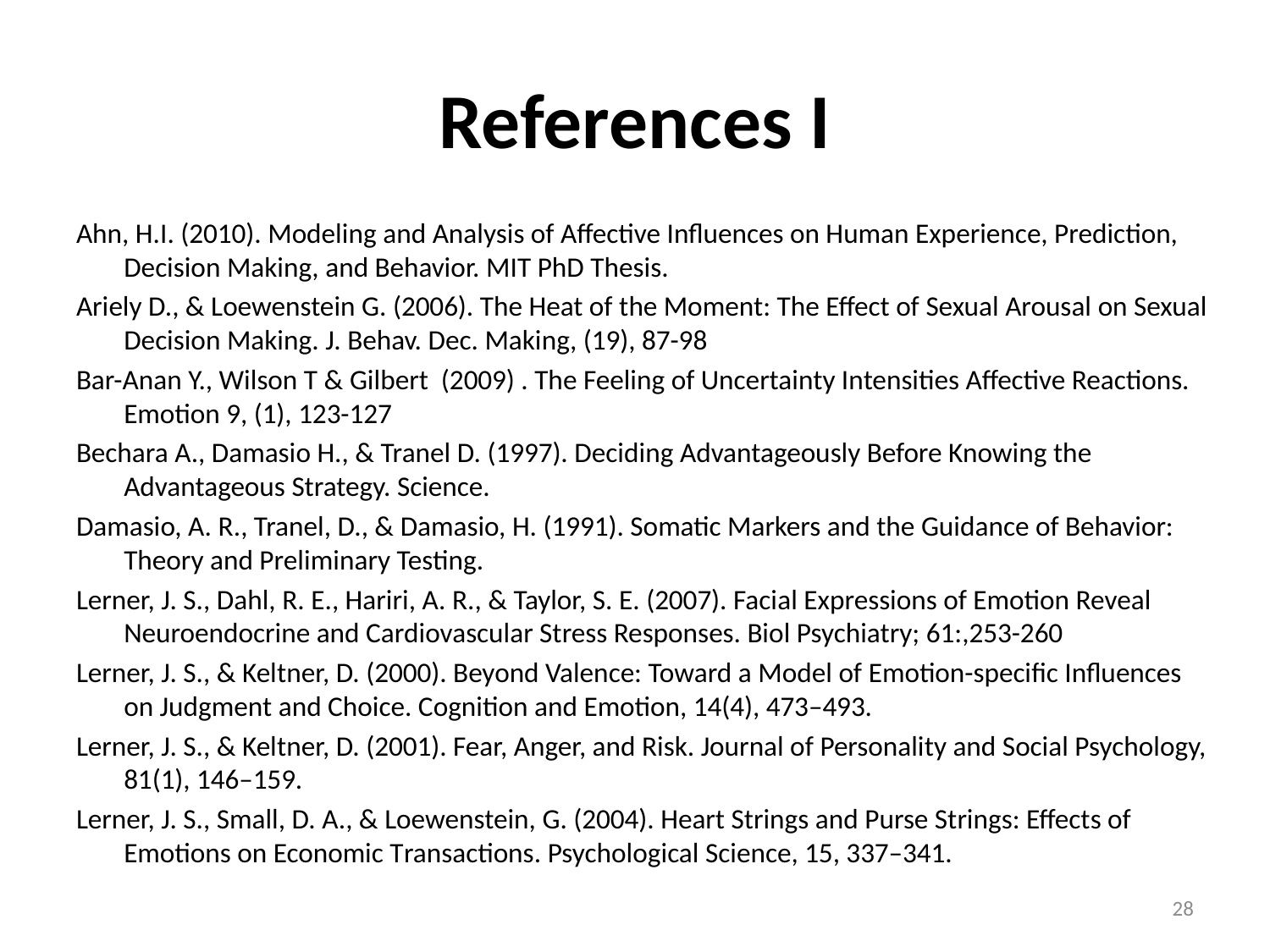

# References I

Ahn, H.I. (2010). Modeling and Analysis of Affective Influences on Human Experience, Prediction, Decision Making, and Behavior. MIT PhD Thesis.
Ariely D., & Loewenstein G. (2006). The Heat of the Moment: The Effect of Sexual Arousal on Sexual Decision Making. J. Behav. Dec. Making, (19), 87-98
Bar-Anan Y., Wilson T & Gilbert  (2009) . The Feeling of Uncertainty Intensities Affective Reactions. Emotion 9, (1), 123-127
Bechara A., Damasio H., & Tranel D. (1997). Deciding Advantageously Before Knowing the Advantageous Strategy. Science.
Damasio, A. R., Tranel, D., & Damasio, H. (1991). Somatic Markers and the Guidance of Behavior: Theory and Preliminary Testing.
Lerner, J. S., Dahl, R. E., Hariri, A. R., & Taylor, S. E. (2007). Facial Expressions of Emotion Reveal Neuroendocrine and Cardiovascular Stress Responses. Biol Psychiatry; 61:,253-260
Lerner, J. S., & Keltner, D. (2000). Beyond Valence: Toward a Model of Emotion-specific Influences on Judgment and Choice. Cognition and Emotion, 14(4), 473–493.
Lerner, J. S., & Keltner, D. (2001). Fear, Anger, and Risk. Journal of Personality and Social Psychology, 81(1), 146–159.
Lerner, J. S., Small, D. A., & Loewenstein, G. (2004). Heart Strings and Purse Strings: Effects of Emotions on Economic Transactions. Psychological Science, 15, 337–341.

28